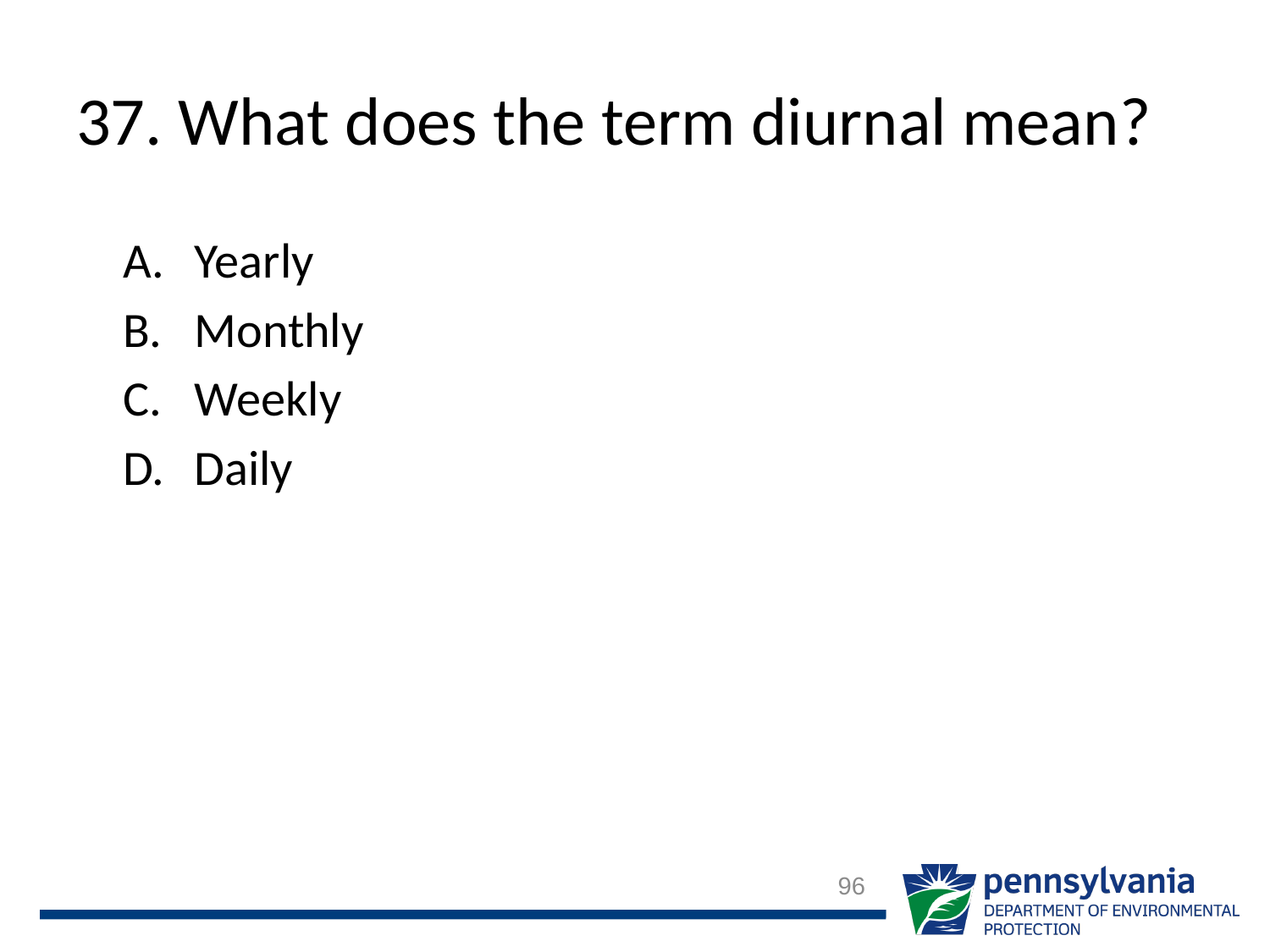

# 37. What does the term diurnal mean?
Yearly
Monthly
Weekly
Daily

96